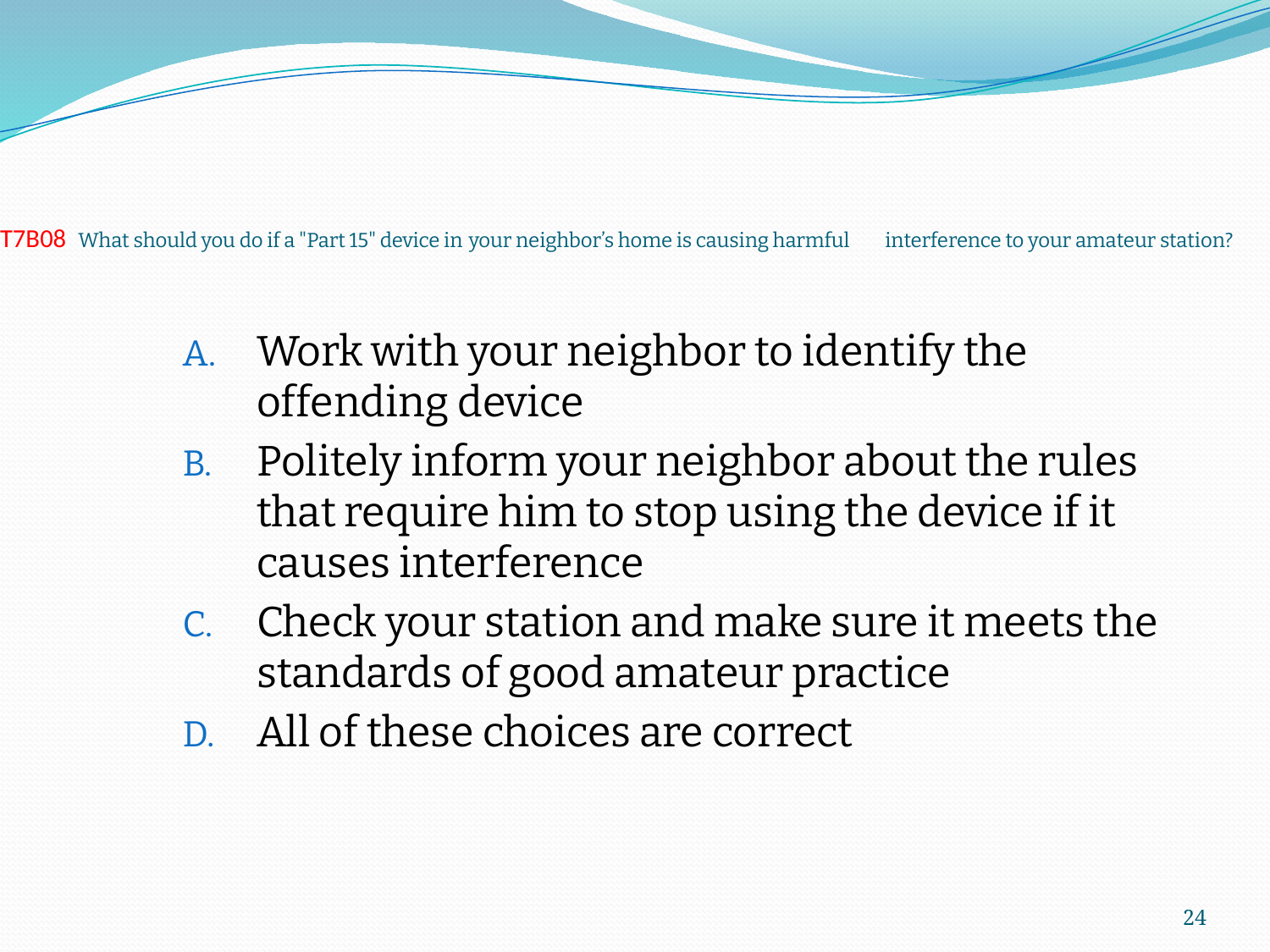

# T7B08		What should you do if a "Part 15" device in 		your neighbor’s home is causing harmful 		interference to your amateur station?
Work with your neighbor to identify the offending device
Politely inform your neighbor about the rules that require him to stop using the device if it causes interference
Check your station and make sure it meets the standards of good amateur practice
All of these choices are correct
24